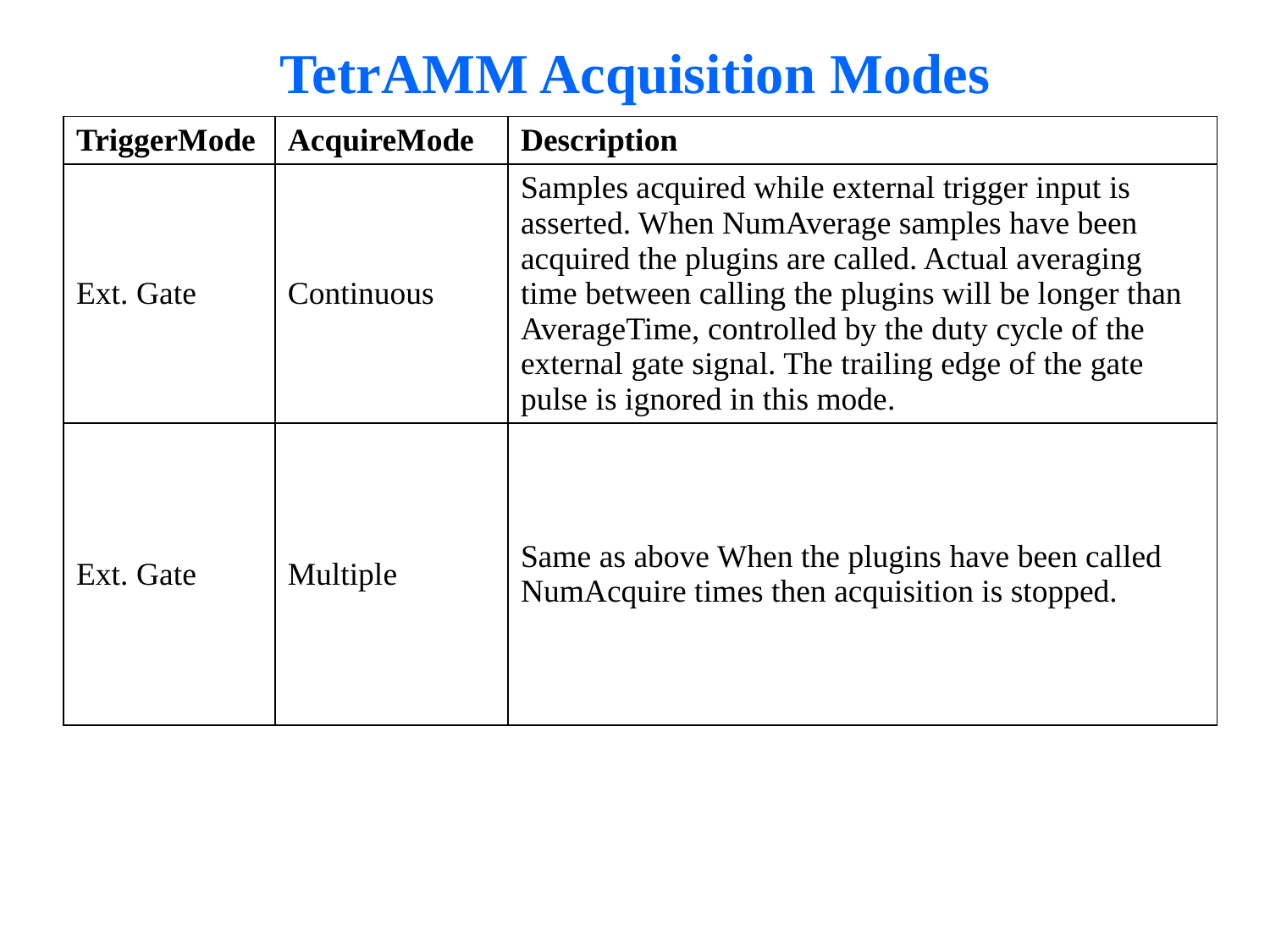

# TetrAMM Acquisition Modes
| TriggerMode | AcquireMode | Description |
| --- | --- | --- |
| Ext. Gate | Continuous | Samples acquired while external trigger input is asserted. When NumAverage samples have been acquired the plugins are called. Actual averaging time between calling the plugins will be longer than AverageTime, controlled by the duty cycle of the external gate signal. The trailing edge of the gate pulse is ignored in this mode. |
| Ext. Gate | Multiple | Same as above When the plugins have been called NumAcquire times then acquisition is stopped. |